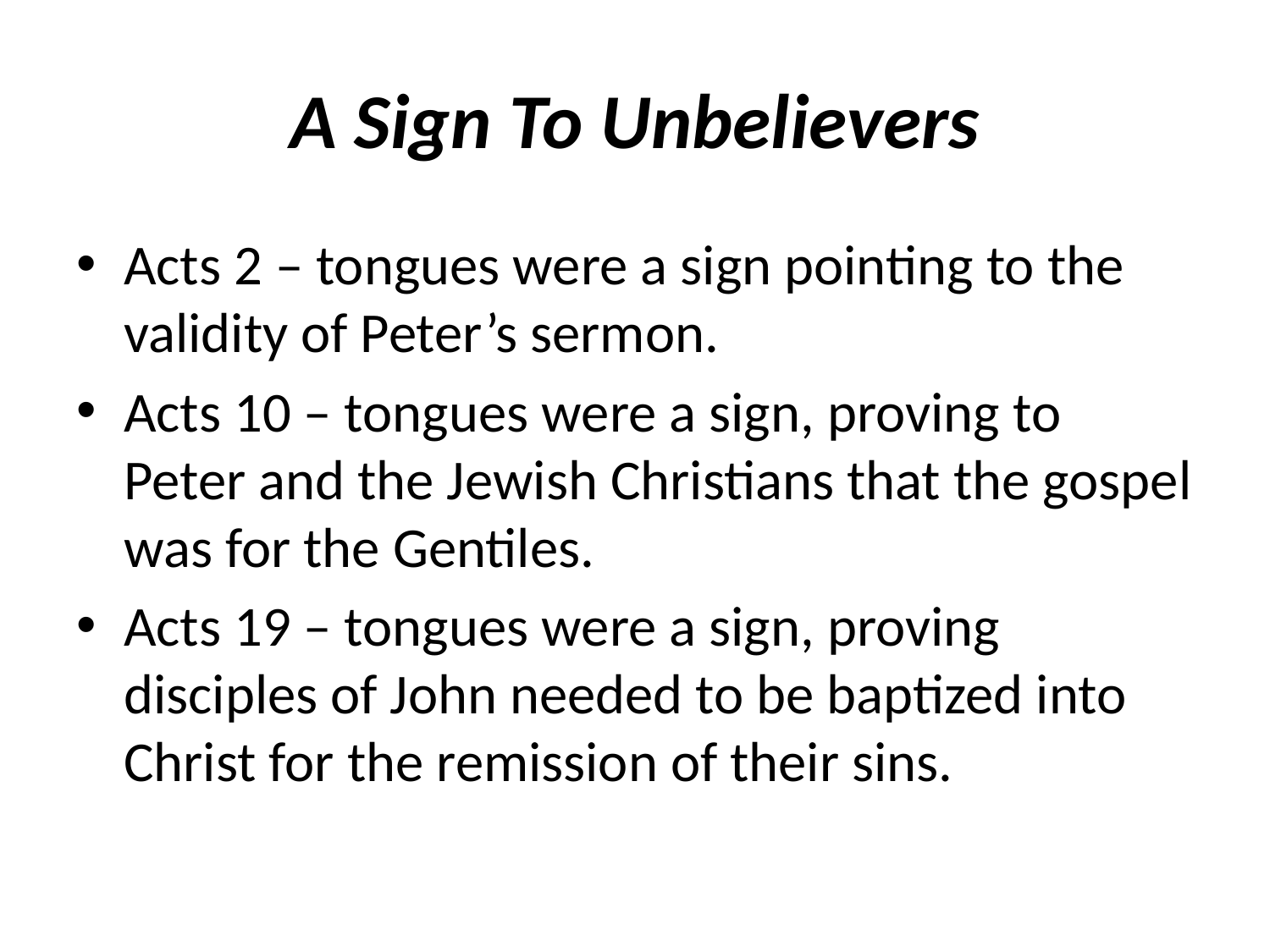

# A Sign To Unbelievers
Acts 2 – tongues were a sign pointing to the validity of Peter’s sermon.
Acts 10 – tongues were a sign, proving to Peter and the Jewish Christians that the gospel was for the Gentiles.
Acts 19 – tongues were a sign, proving disciples of John needed to be baptized into Christ for the remission of their sins.